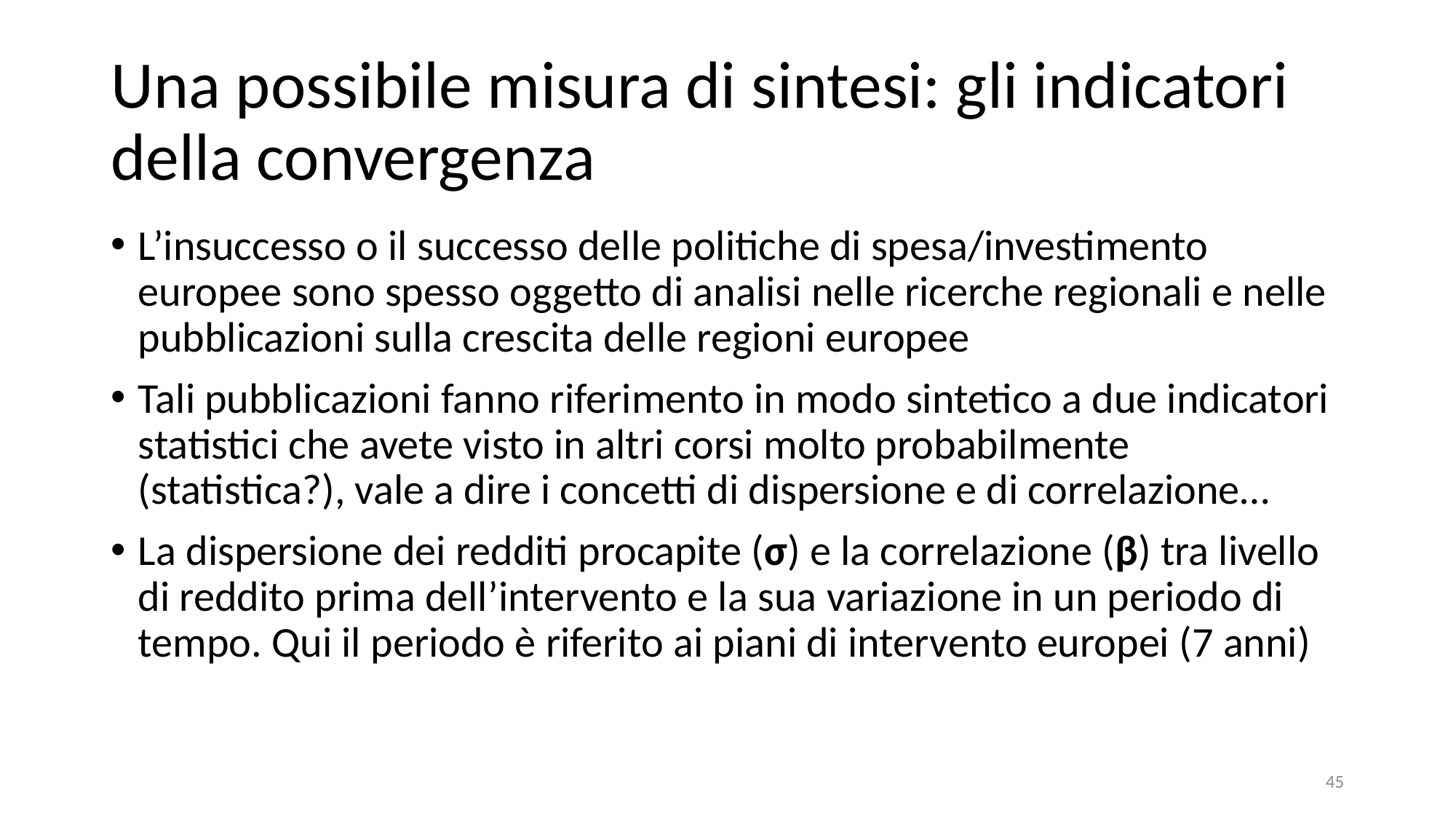

# Una possibile misura di sintesi: gli indicatori della convergenza
L’insuccesso o il successo delle politiche di spesa/investimento europee sono spesso oggetto di analisi nelle ricerche regionali e nelle pubblicazioni sulla crescita delle regioni europee
Tali pubblicazioni fanno riferimento in modo sintetico a due indicatori statistici che avete visto in altri corsi molto probabilmente (statistica?), vale a dire i concetti di dispersione e di correlazione…
La dispersione dei redditi procapite (σ) e la correlazione (β) tra livello di reddito prima dell’intervento e la sua variazione in un periodo di tempo. Qui il periodo è riferito ai piani di intervento europei (7 anni)
45